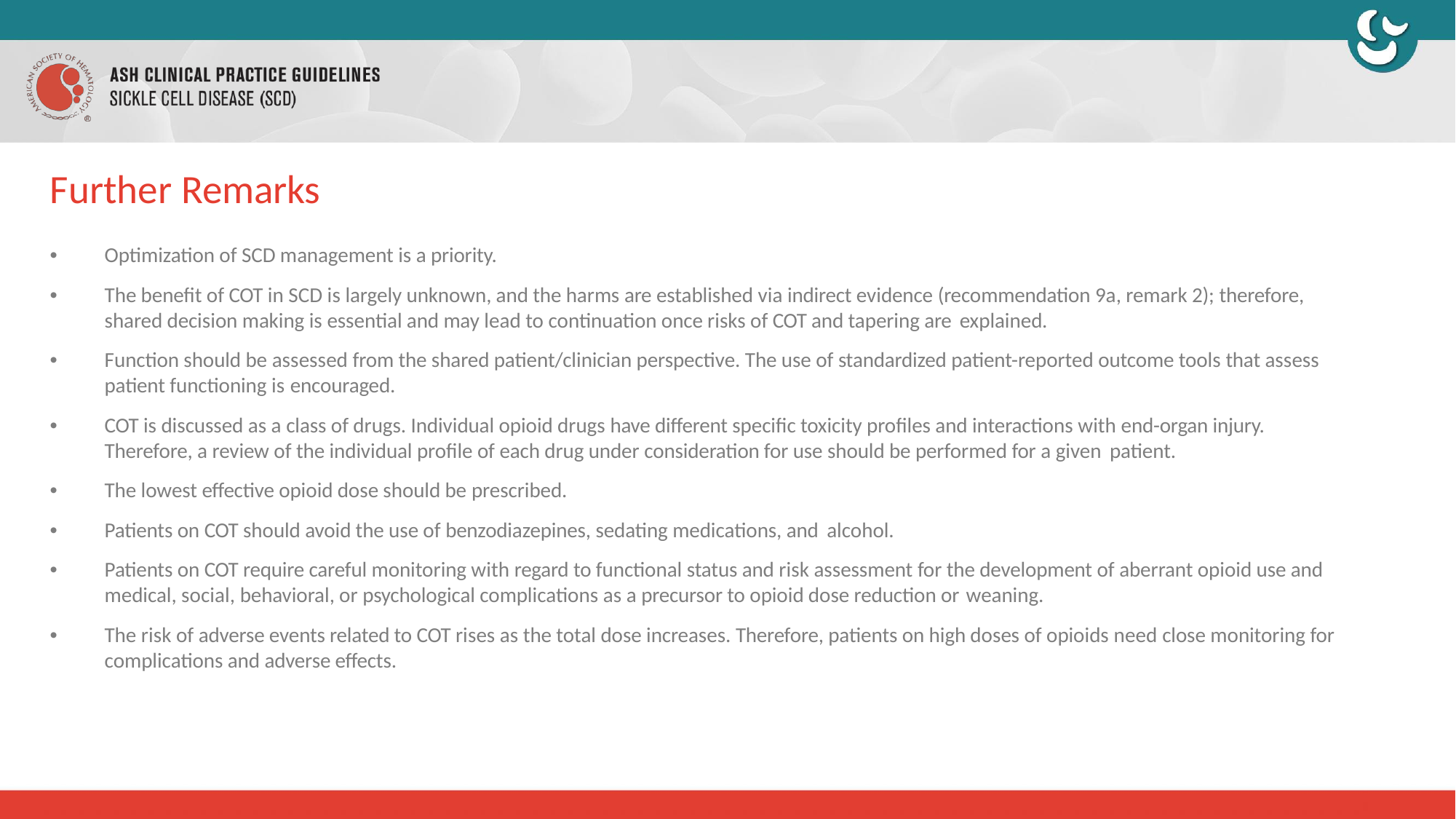

# Further Remarks
•
•
Optimization of SCD management is a priority.
The benefit of COT in SCD is largely unknown, and the harms are established via indirect evidence (recommendation 9a, remark 2); therefore,  shared decision making is essential and may lead to continuation once risks of COT and tapering are explained.
•
Function should be assessed from the shared patient/clinician perspective. The use of standardized patient-reported outcome tools that assess  patient functioning is encouraged.
•
COT is discussed as a class of drugs. Individual opioid drugs have different specific toxicity profiles and interactions with end-organ injury.  Therefore, a review of the individual profile of each drug under consideration for use should be performed for a given patient.
•
•
•
The lowest effective opioid dose should be prescribed.
Patients on COT should avoid the use of benzodiazepines, sedating medications, and alcohol.
Patients on COT require careful monitoring with regard to functional status and risk assessment for the development of aberrant opioid use and  medical, social, behavioral, or psychological complications as a precursor to opioid dose reduction or weaning.
•
The risk of adverse events related to COT rises as the total dose increases. Therefore, patients on high doses of opioids need close monitoring for  complications and adverse effects.